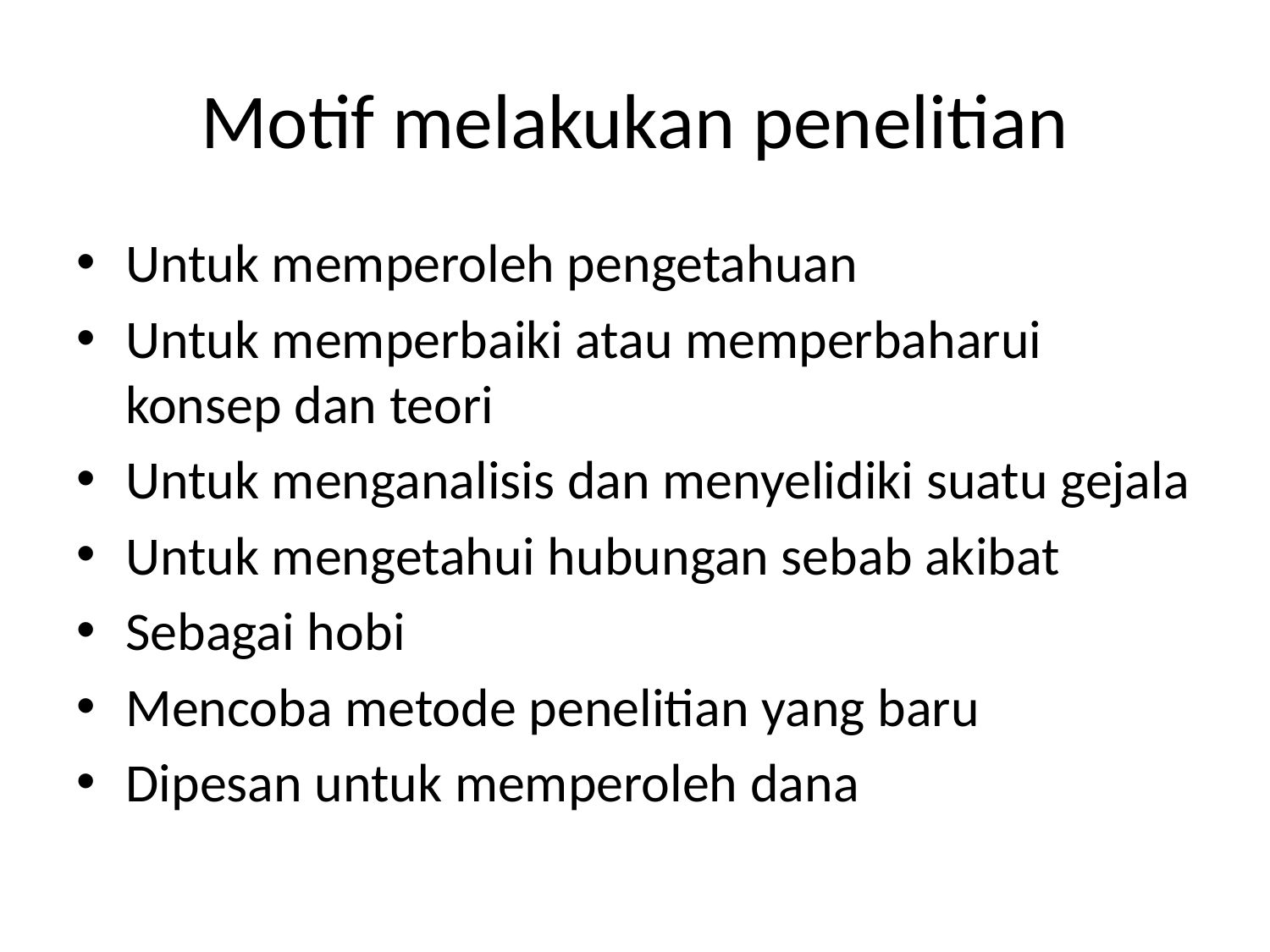

# Motif melakukan penelitian
Untuk memperoleh pengetahuan
Untuk memperbaiki atau memperbaharui konsep dan teori
Untuk menganalisis dan menyelidiki suatu gejala
Untuk mengetahui hubungan sebab akibat
Sebagai hobi
Mencoba metode penelitian yang baru
Dipesan untuk memperoleh dana